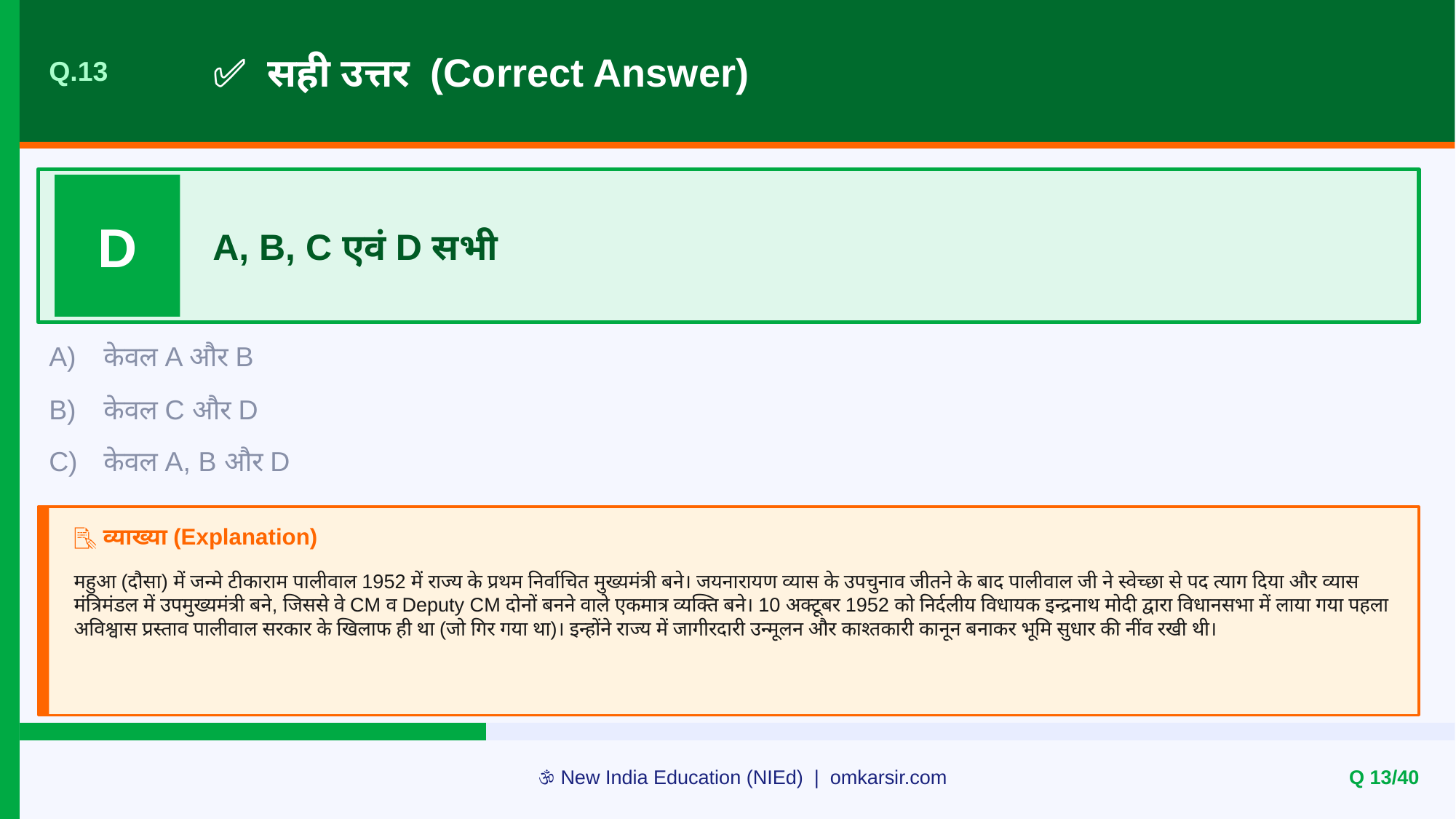

✅  सही उत्तर  (Correct Answer)
Q.13

D
A, B, C एवं D सभी
A)
केवल A और B
B)
केवल C और D
C)
केवल A, B और D

📝 व्याख्या (Explanation)
महुआ (दौसा) में जन्मे टीकाराम पालीवाल 1952 में राज्य के प्रथम निर्वाचित मुख्यमंत्री बने। जयनारायण व्यास के उपचुनाव जीतने के बाद पालीवाल जी ने स्वेच्छा से पद त्याग दिया और व्यास मंत्रिमंडल में उपमुख्यमंत्री बने, जिससे वे CM व Deputy CM दोनों बनने वाले एकमात्र व्यक्ति बने। 10 अक्टूबर 1952 को निर्दलीय विधायक इन्द्रनाथ मोदी द्वारा विधानसभा में लाया गया पहला अविश्वास प्रस्ताव पालीवाल सरकार के खिलाफ ही था (जो गिर गया था)। इन्होंने राज्य में जागीरदारी उन्मूलन और काश्तकारी कानून बनाकर भूमि सुधार की नींव रखी थी।

🕉️ New India Education (NIEd)  |  omkarsir.com
Q 13/40